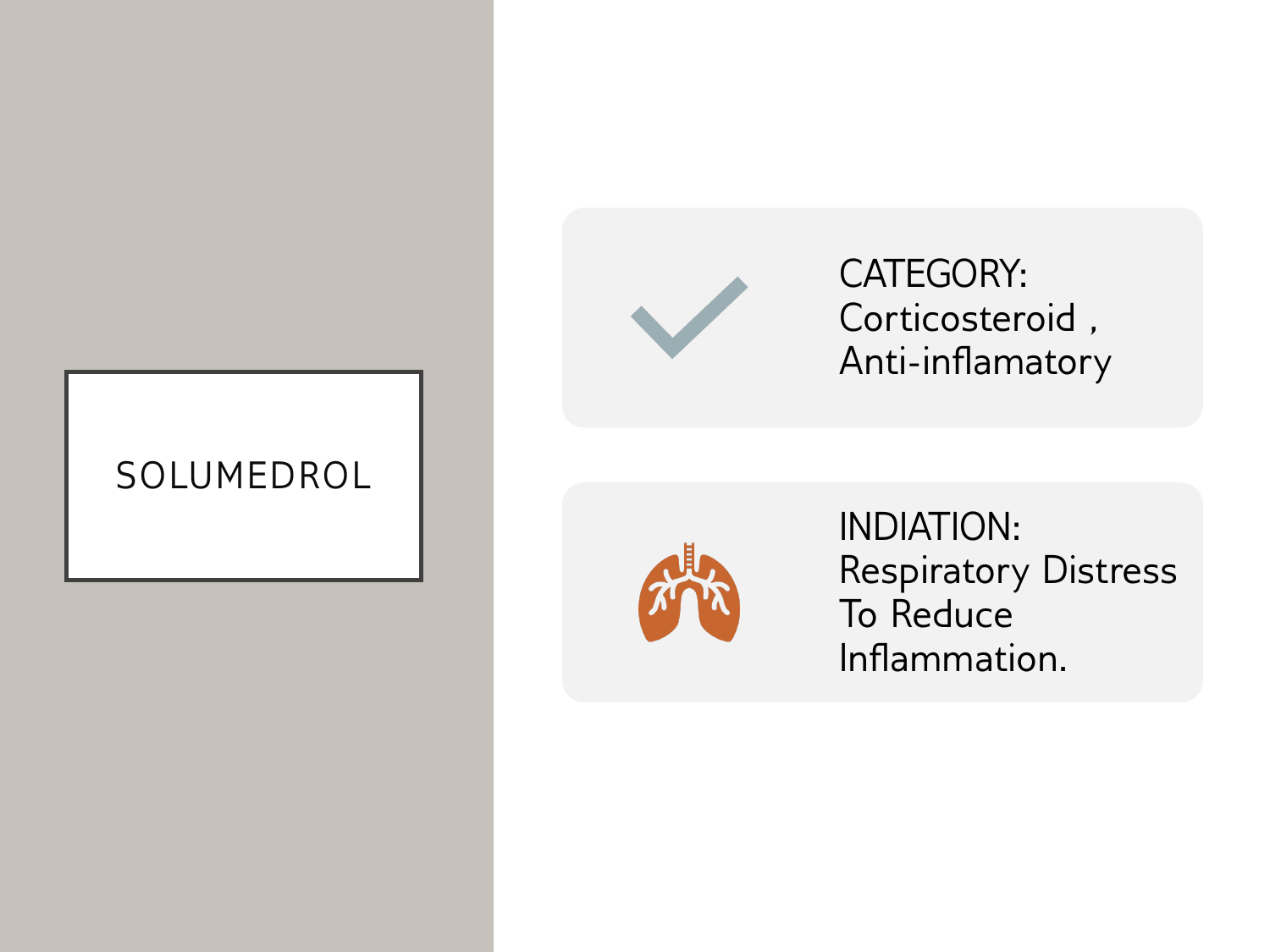

CATEGORY:  Corticosteroid ,  Anti-inflamatory
INDIATION:  Respiratory Distress To Reduce Inflammation.
# SOLUMEDROL